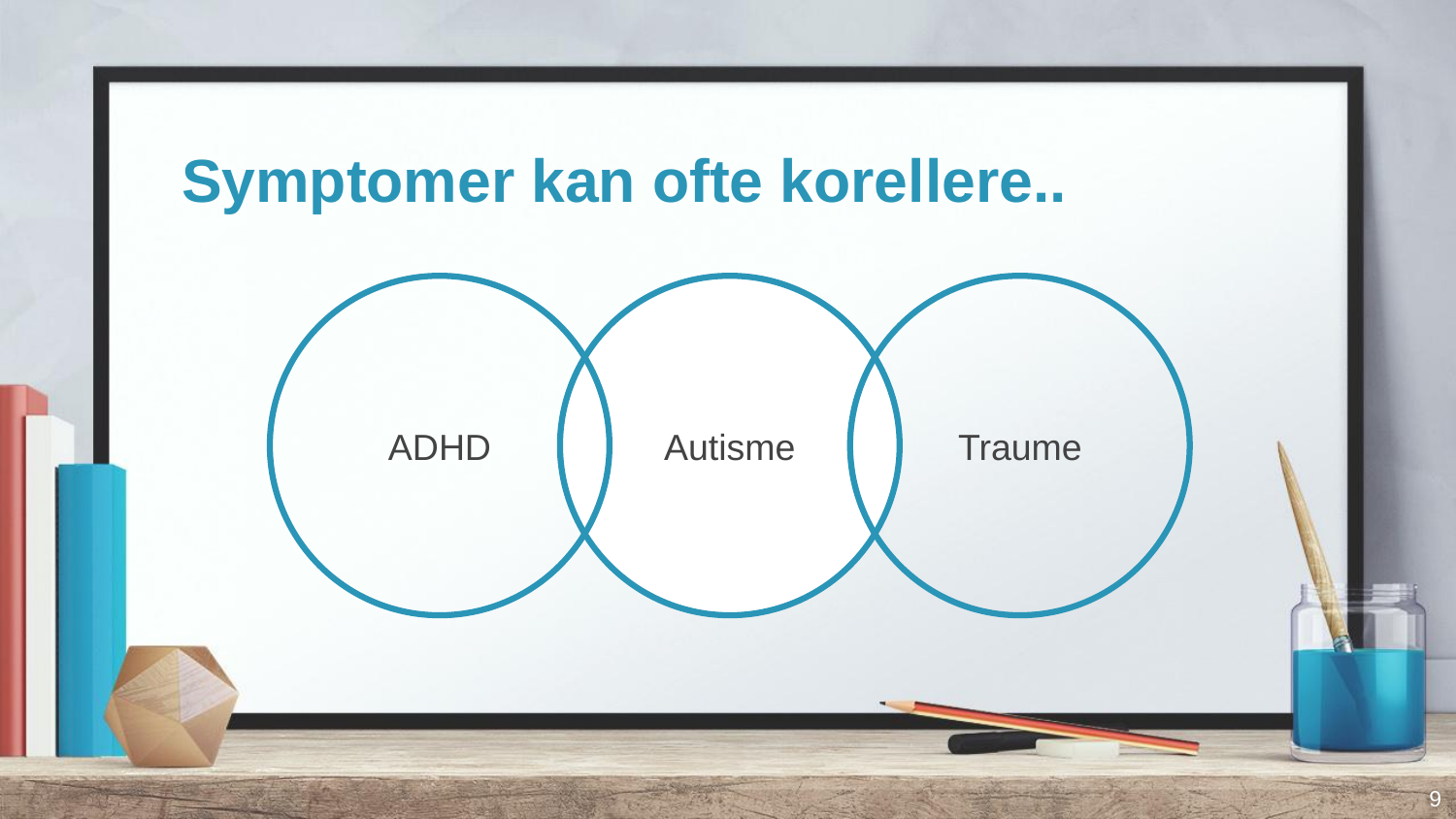

# Symptomer kan ofte korellere..
ADHD
Autisme
Traume
9